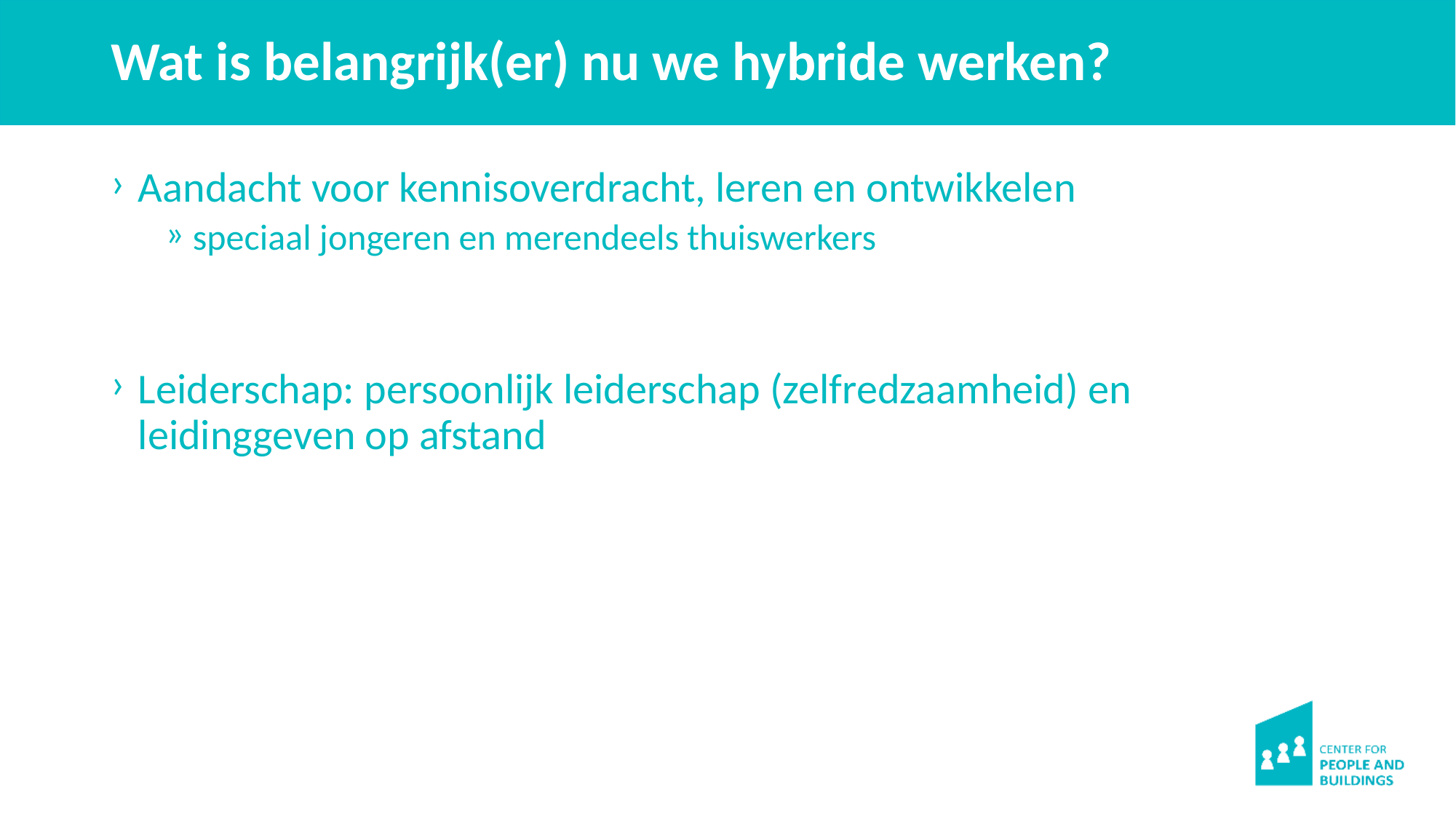

# Wat is belangrijk(er) nu we hybride werken?
Aandacht voor kennisoverdracht, leren en ontwikkelen
speciaal jongeren en merendeels thuiswerkers

Leiderschap: persoonlijk leiderschap (zelfredzaamheid) en leidinggeven op afstand